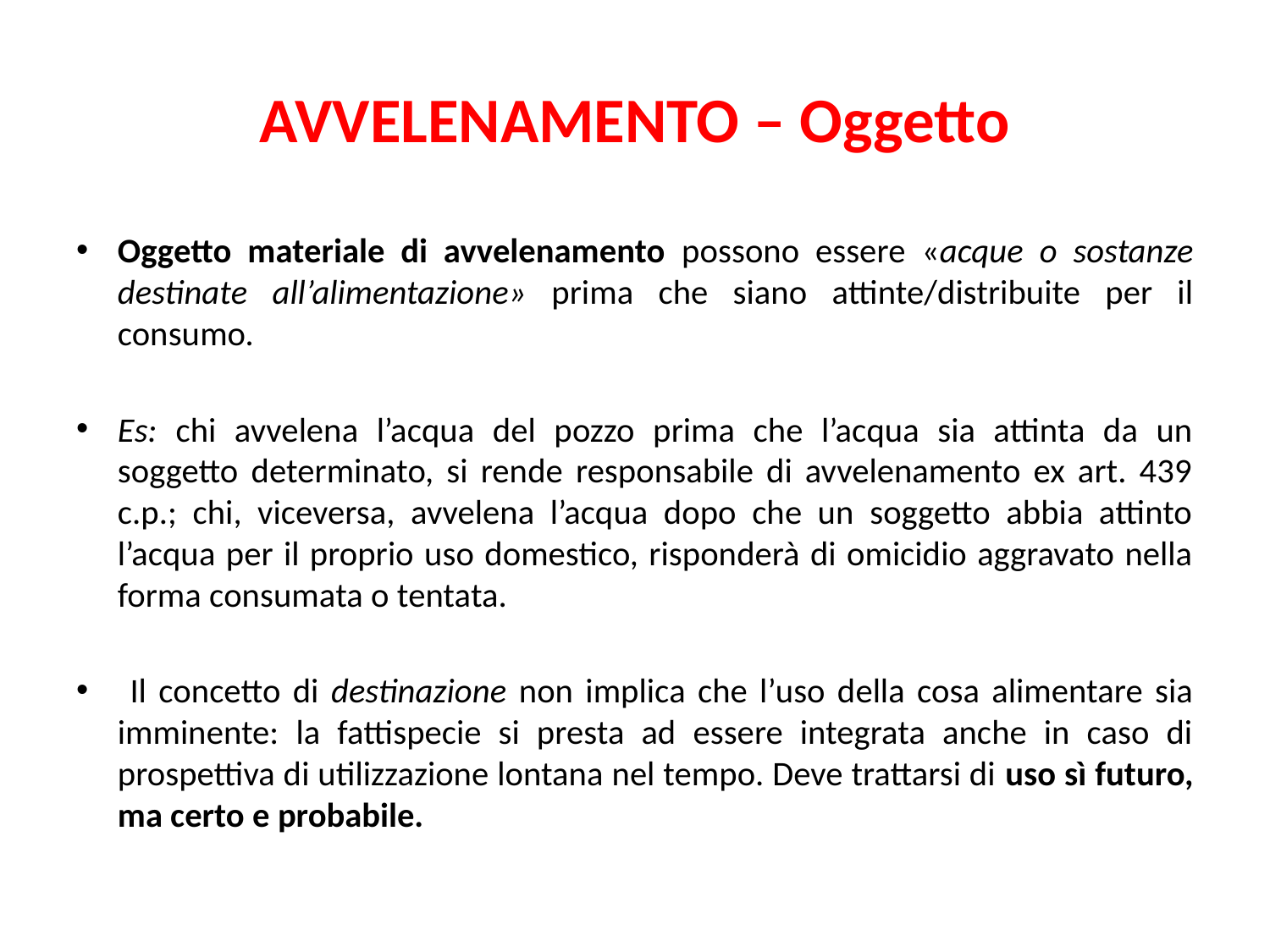

# AVVELENAMENTO – Oggetto
Oggetto materiale di avvelenamento possono essere «acque o sostanze destinate all’alimentazione» prima che siano attinte/distribuite per il consumo.

Es: chi avvelena l’acqua del pozzo prima che l’acqua sia attinta da un soggetto determinato, si rende responsabile di avvelenamento ex art. 439 c.p.; chi, viceversa, avvelena l’acqua dopo che un soggetto abbia attinto l’acqua per il proprio uso domestico, risponderà di omicidio aggravato nella forma consumata o tentata.

 Il concetto di destinazione non implica che l’uso della cosa alimentare sia imminente: la fattispecie si presta ad essere integrata anche in caso di prospettiva di utilizzazione lontana nel tempo. Deve trattarsi di uso sì futuro, ma certo e probabile.